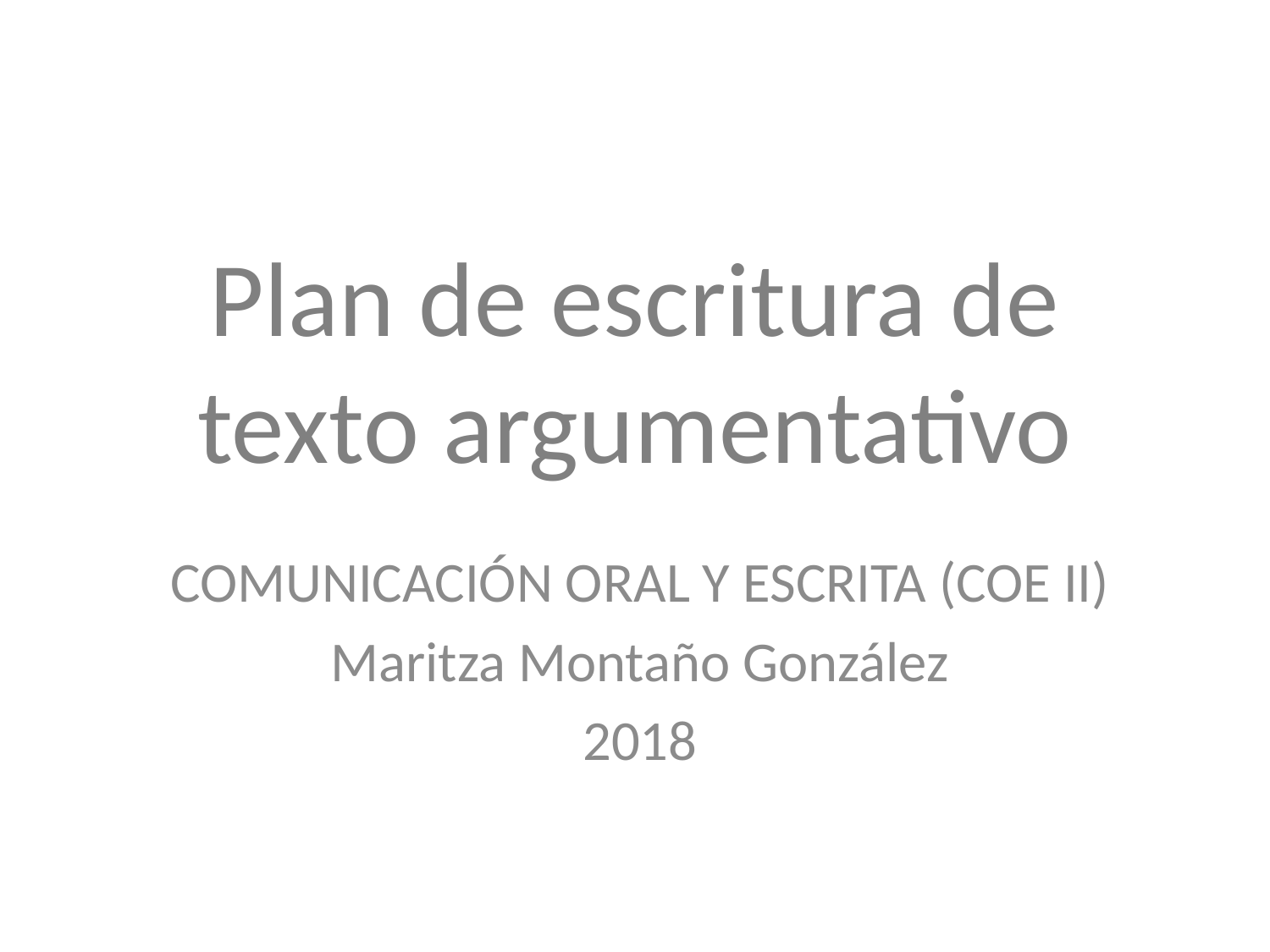

# Plan de escritura de texto argumentativo
COMUNICACIÓN ORAL Y ESCRITA (COE II)
Maritza Montaño González
2018